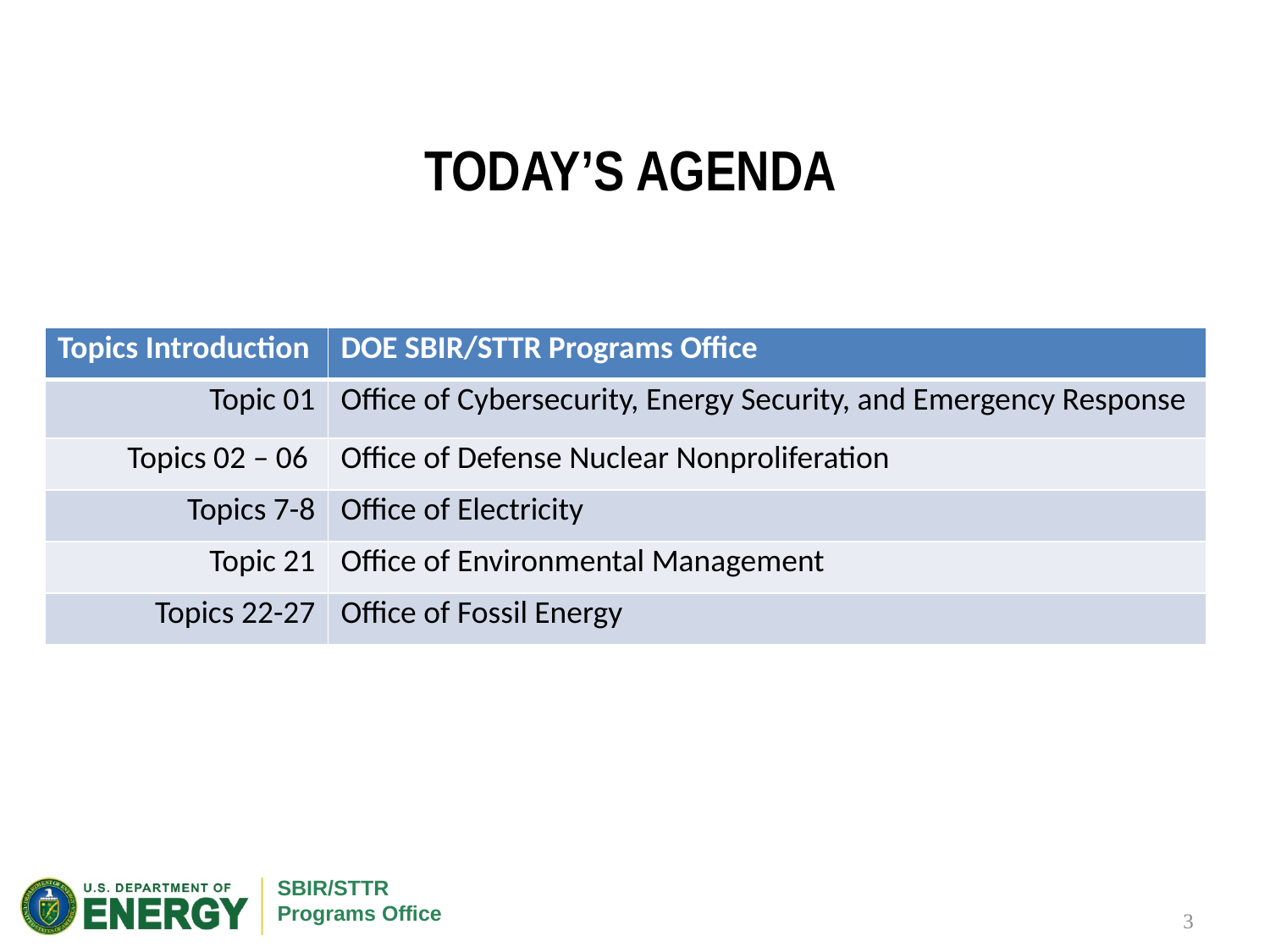

# TODAY’S AGENDA
| Topics Introduction | DOE SBIR/STTR Programs Office |
| --- | --- |
| Topic 01 | Office of Cybersecurity, Energy Security, and Emergency Response |
| Topics 02 – 06 | Office of Defense Nuclear Nonproliferation |
| Topics 7-8 | Office of Electricity |
| Topic 21 | Office of Environmental Management |
| Topics 22-27 | Office of Fossil Energy |

 3